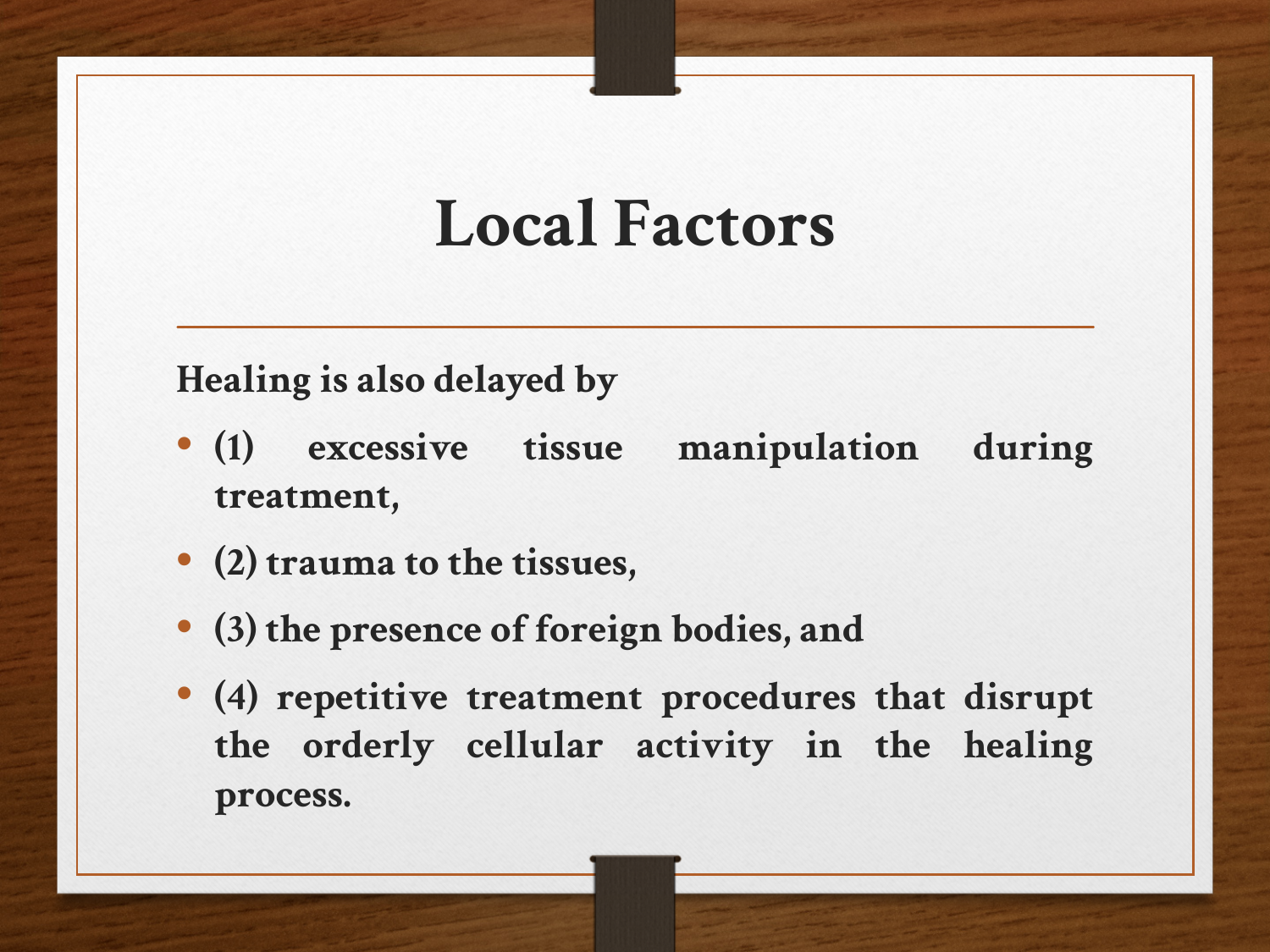

# Local Factors
Healing is also delayed by
(1) excessive tissue manipulation during treatment,
(2) trauma to the tissues,
(3) the presence of foreign bodies, and
(4) repetitive treatment procedures that disrupt the orderly cellular activity in the healing process.